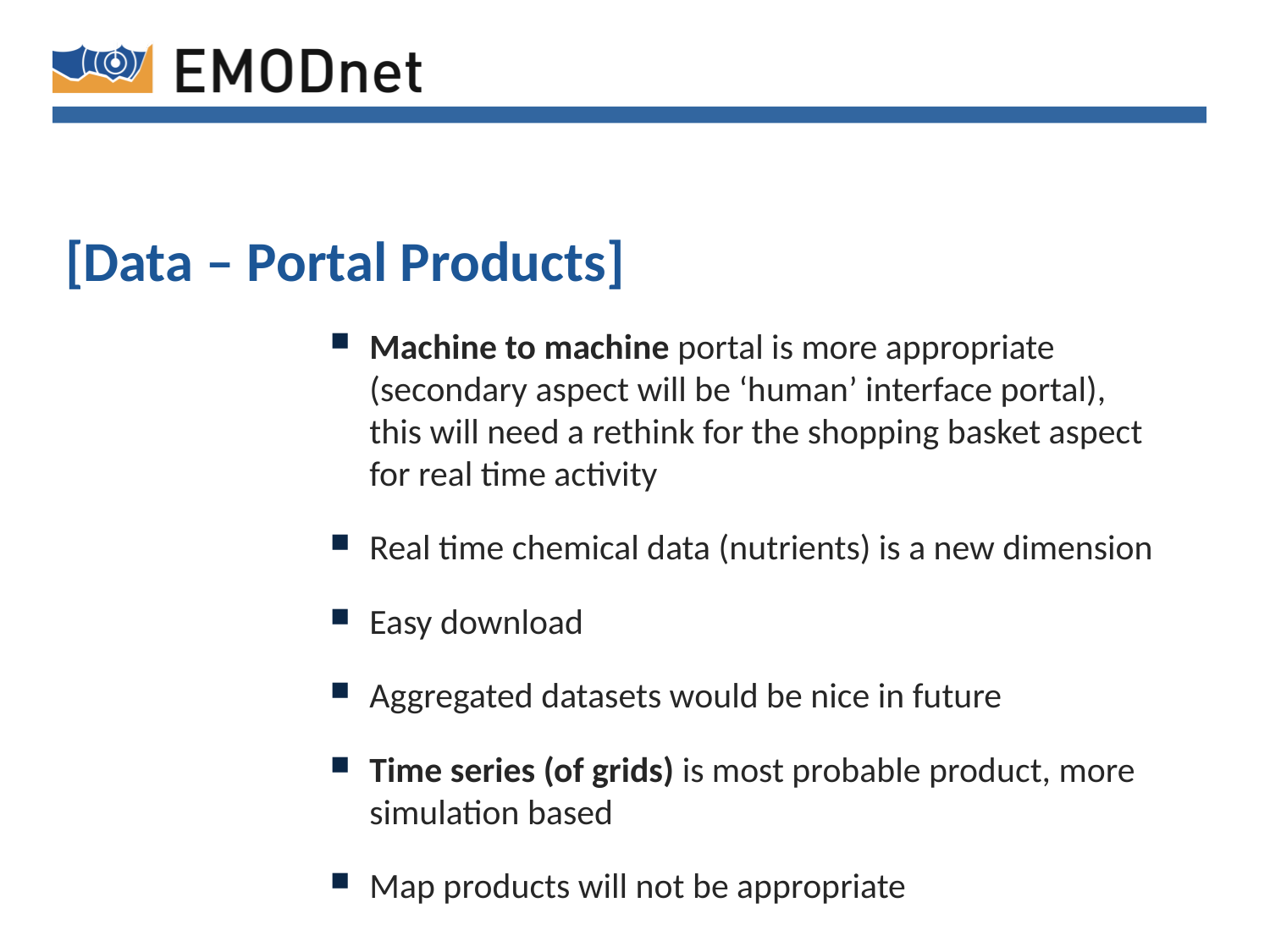

# [Data – Portal Products]
Machine to machine portal is more appropriate (secondary aspect will be ‘human’ interface portal), this will need a rethink for the shopping basket aspect for real time activity
Real time chemical data (nutrients) is a new dimension
Easy download
Aggregated datasets would be nice in future
Time series (of grids) is most probable product, more simulation based
Map products will not be appropriate